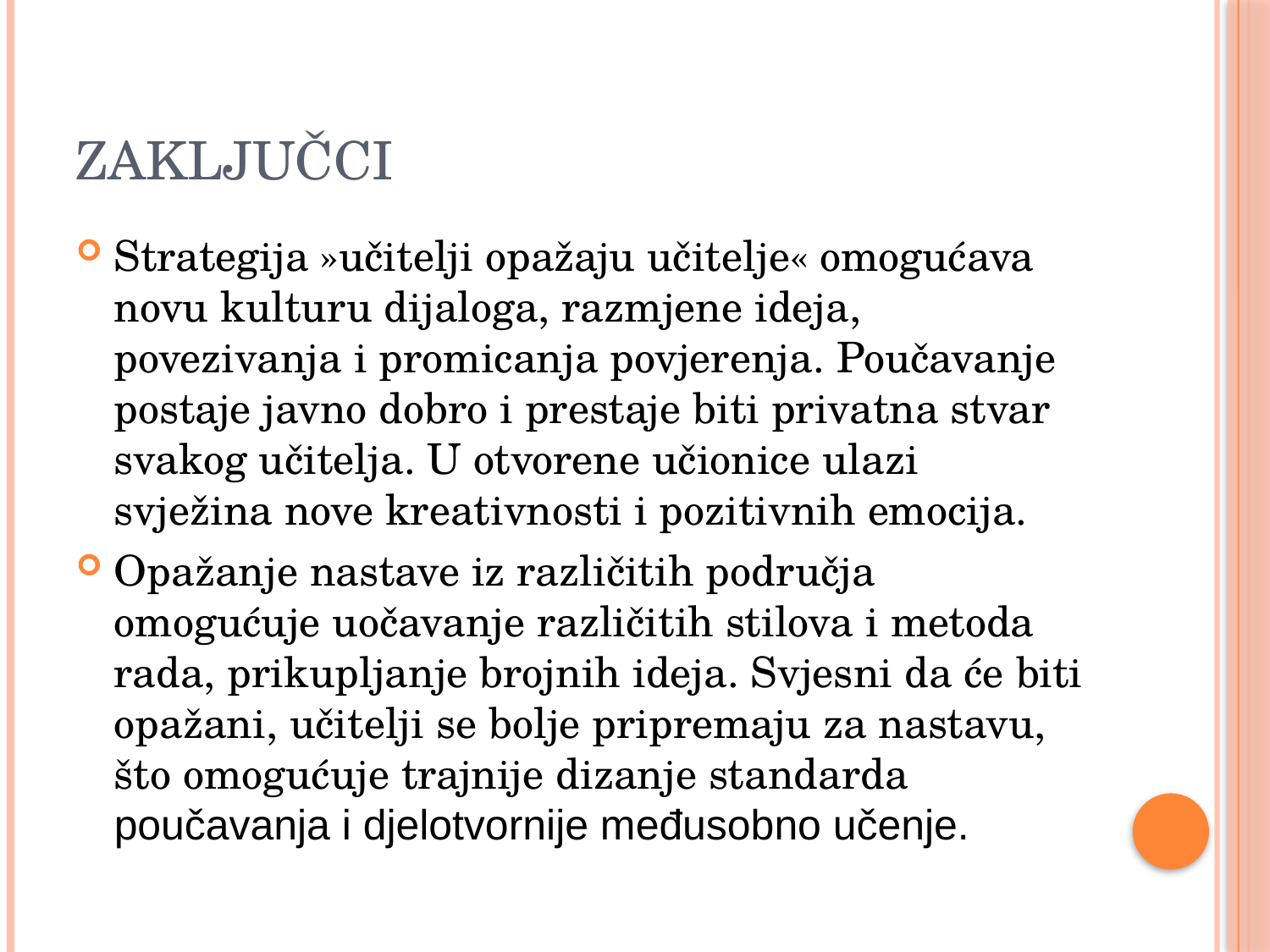

# ZAKLJUČCI
Strategija »učitelji opažaju učitelje« omogućava novu kulturu dijaloga, razmjene ideja, povezivanja i promicanja povjerenja. Poučavanje postaje javno dobro i prestaje biti privatna stvar svakog učitelja. U otvorene učionice ulazi svježina nove kreativnosti i pozitivnih emocija.
Opažanje nastave iz različitih područja omogućuje uočavanje različitih stilova i metoda rada, prikupljanje brojnih ideja. Svjesni da će biti opažani, učitelji se bolje pripremaju za nastavu, što omogućuje trajnije dizanje standarda poučavanja i djelotvornije međusobno učenje.